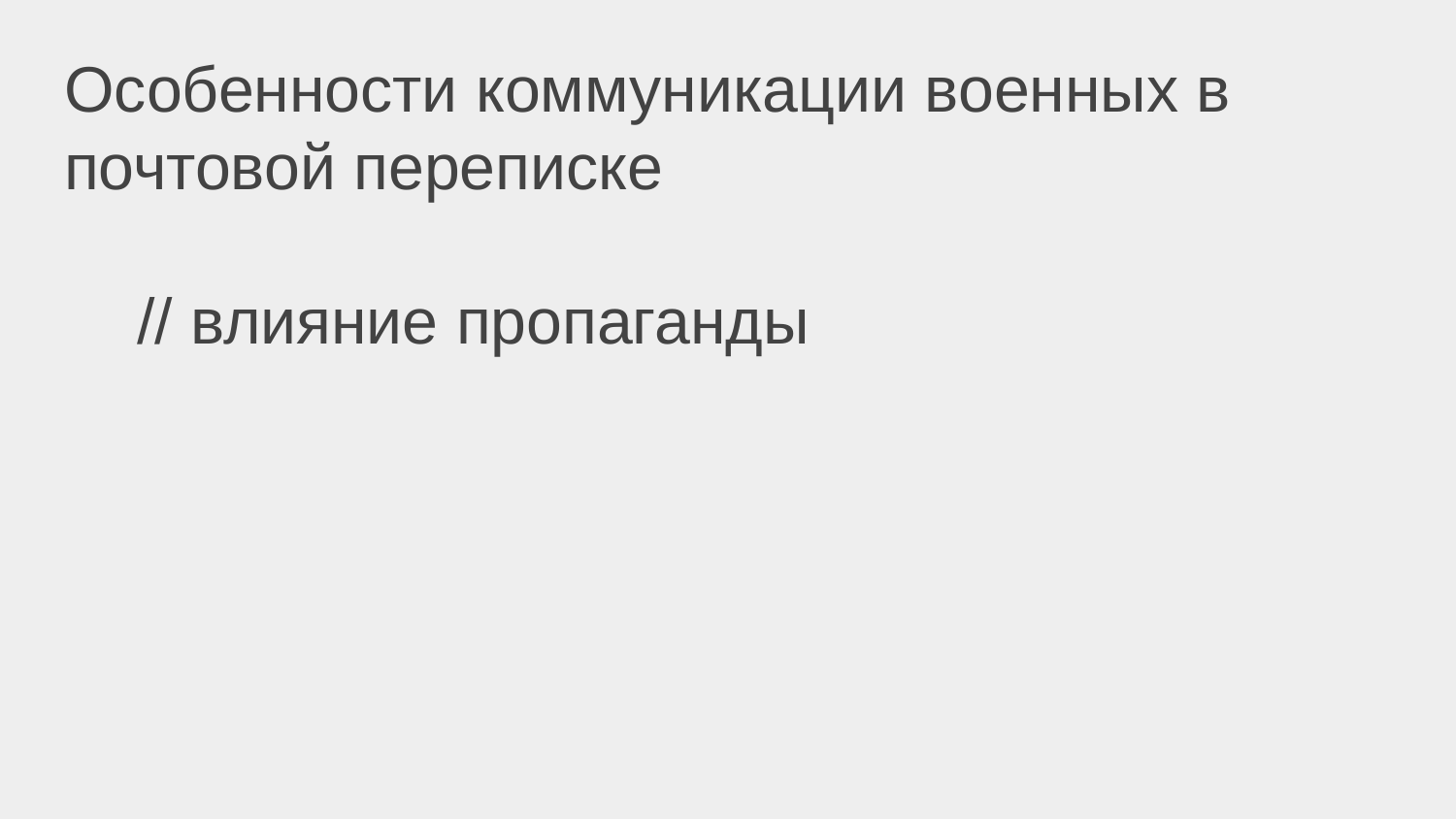

# Особенности коммуникации военных в почтовой переписке

// влияние пропаганды